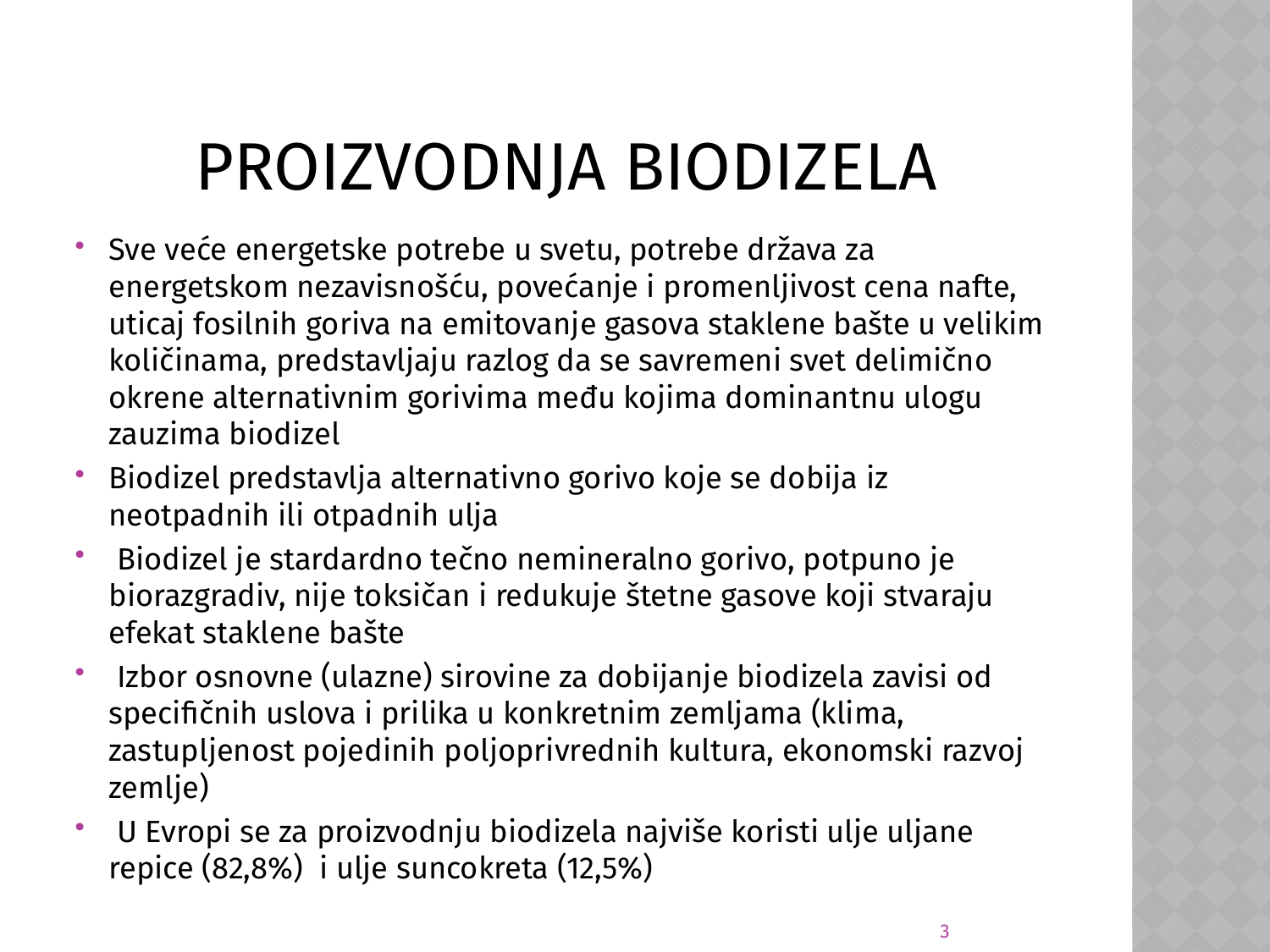

# PROIZVODNJA BIODIZELA
Sve veće energetske potrebe u svetu, potrebe država za energetskom nezavisnošću, povećanje i promenljivost cena nafte, uticaj fosilnih goriva na emitovanje gasova staklene bašte u velikim količinama, predstavljaju razlog da se savremeni svet delimično okrene alternativnim gorivima među kojima dominantnu ulogu zauzima biodizel
Biodizel predstavlja alternativno gorivo koje se dobija iz neotpadnih ili otpadnih ulja
 Biodizel je stardardno tečno nemineralno gorivo, potpuno je biorazgradiv, nije toksičan i redukuje štetne gasove koji stvaraju efekat staklene bašte
 Izbor osnovne (ulazne) sirovine za dobijanje biodizela zavisi od specifičnih uslova i prilika u konkretnim zemljama (klima, zastupljenost pojedinih poljoprivrednih kultura, ekonomski razvoj zemlje)
 U Evropi se za proizvodnju biodizela najviše koristi ulje uljane repice (82,8%)  i ulje suncokreta (12,5%)
3